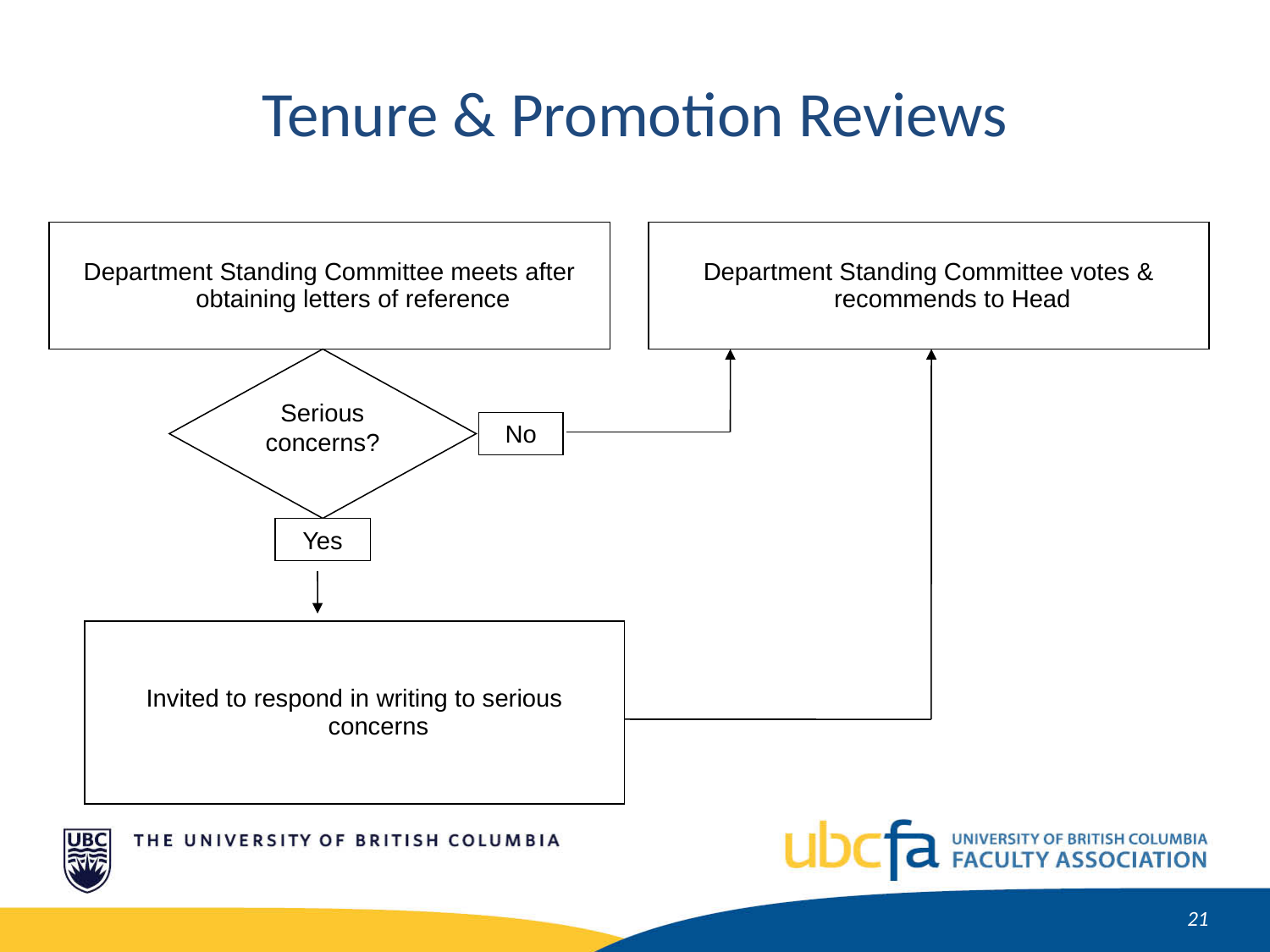

Tenure & Promotion Reviews
|  |
| --- |
| Department Standing Committee meets after obtaining letters of reference |
| --- |
| Department Standing Committee votes & recommends to Head |
| --- |

Serious concerns?

No

Yes

| Invited to respond in writing to serious concerns |
| --- |

21